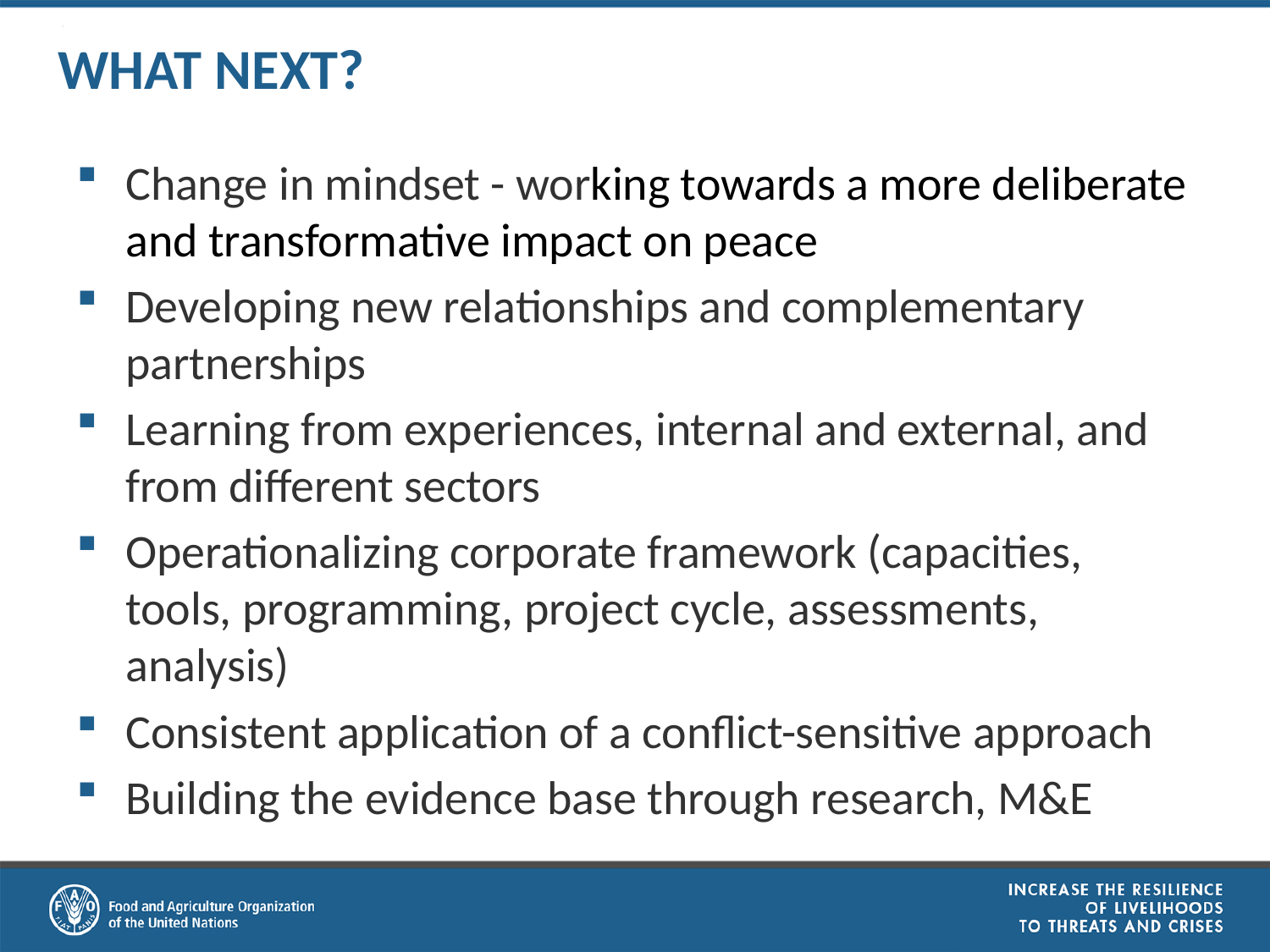

# What next?
Change in mindset - working towards a more deliberate and transformative impact on peace
Developing new relationships and complementary partnerships
Learning from experiences, internal and external, and from different sectors
Operationalizing corporate framework (capacities, tools, programming, project cycle, assessments, analysis)
Consistent application of a conflict-sensitive approach
Building the evidence base through research, M&E